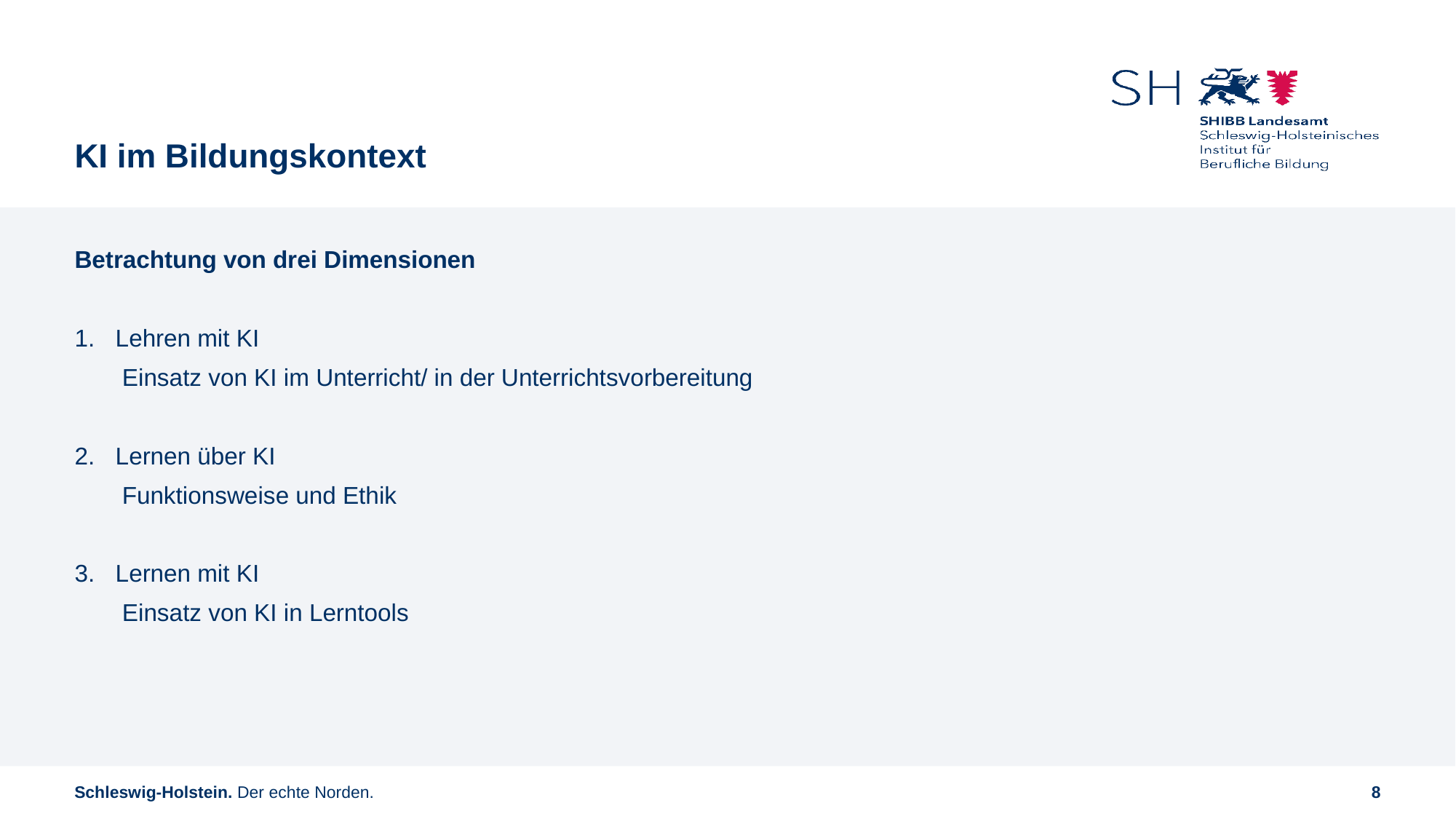

# KI im Bildungskontext
Betrachtung von drei Dimensionen

Lehren mit KI
Einsatz von KI im Unterricht/ in der Unterrichtsvorbereitung

Lernen über KI
Funktionsweise und Ethik

Lernen mit KI
Einsatz von KI in Lerntools